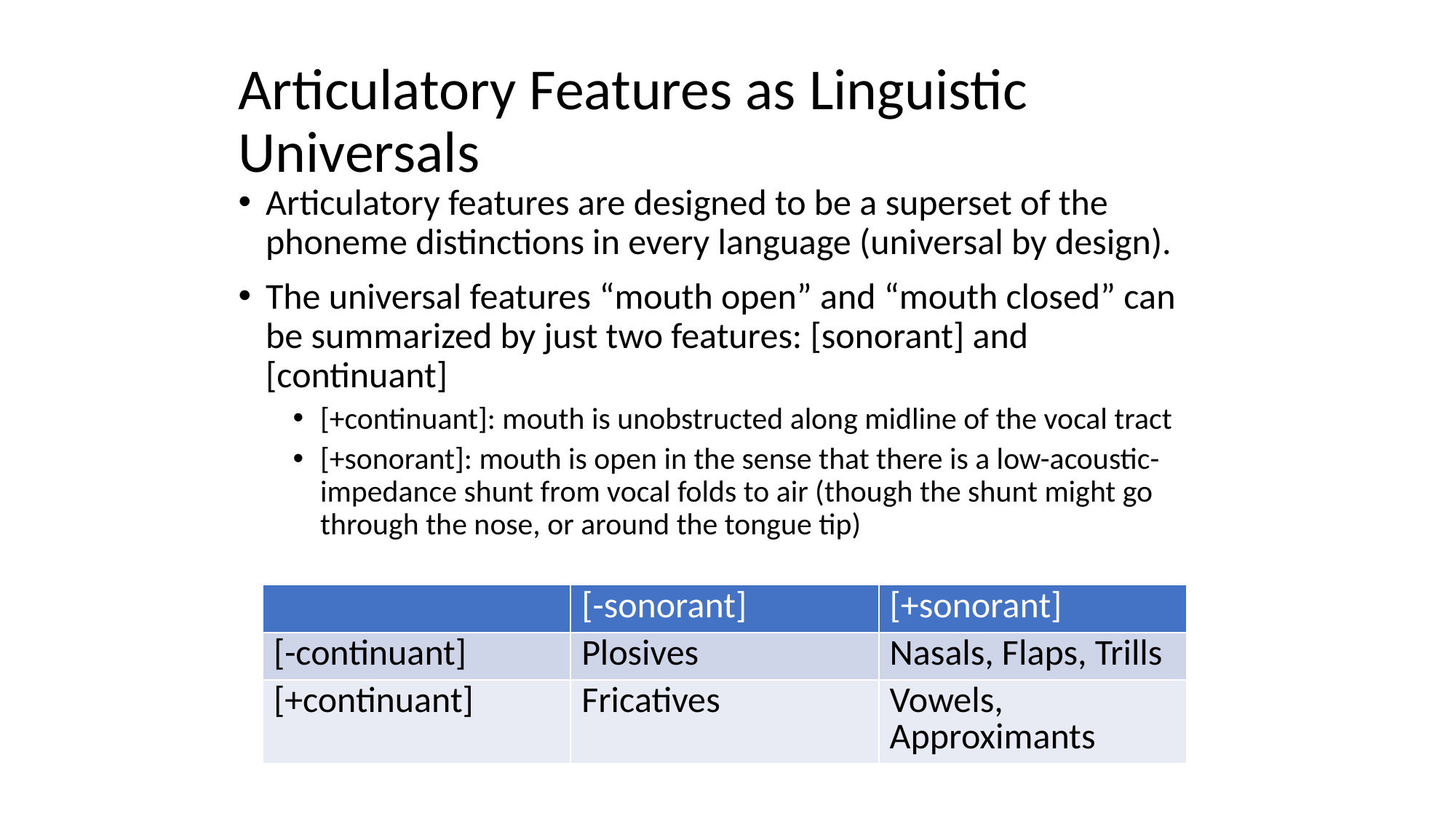

# Articulatory Features as Linguistic Universals
Articulatory features are designed to be a superset of the phoneme distinctions in every language (universal by design).
The universal features “mouth open” and “mouth closed” can be summarized by just two features: [sonorant] and [continuant]
[+continuant]: mouth is unobstructed along midline of the vocal tract
[+sonorant]: mouth is open in the sense that there is a low-acoustic-impedance shunt from vocal folds to air (though the shunt might go through the nose, or around the tongue tip)

|  | [-sonorant] | [+sonorant] |
| --- | --- | --- |
| [-continuant] | Plosives | Nasals, Flaps, Trills |
| [+continuant] | Fricatives | Vowels, Approximants |